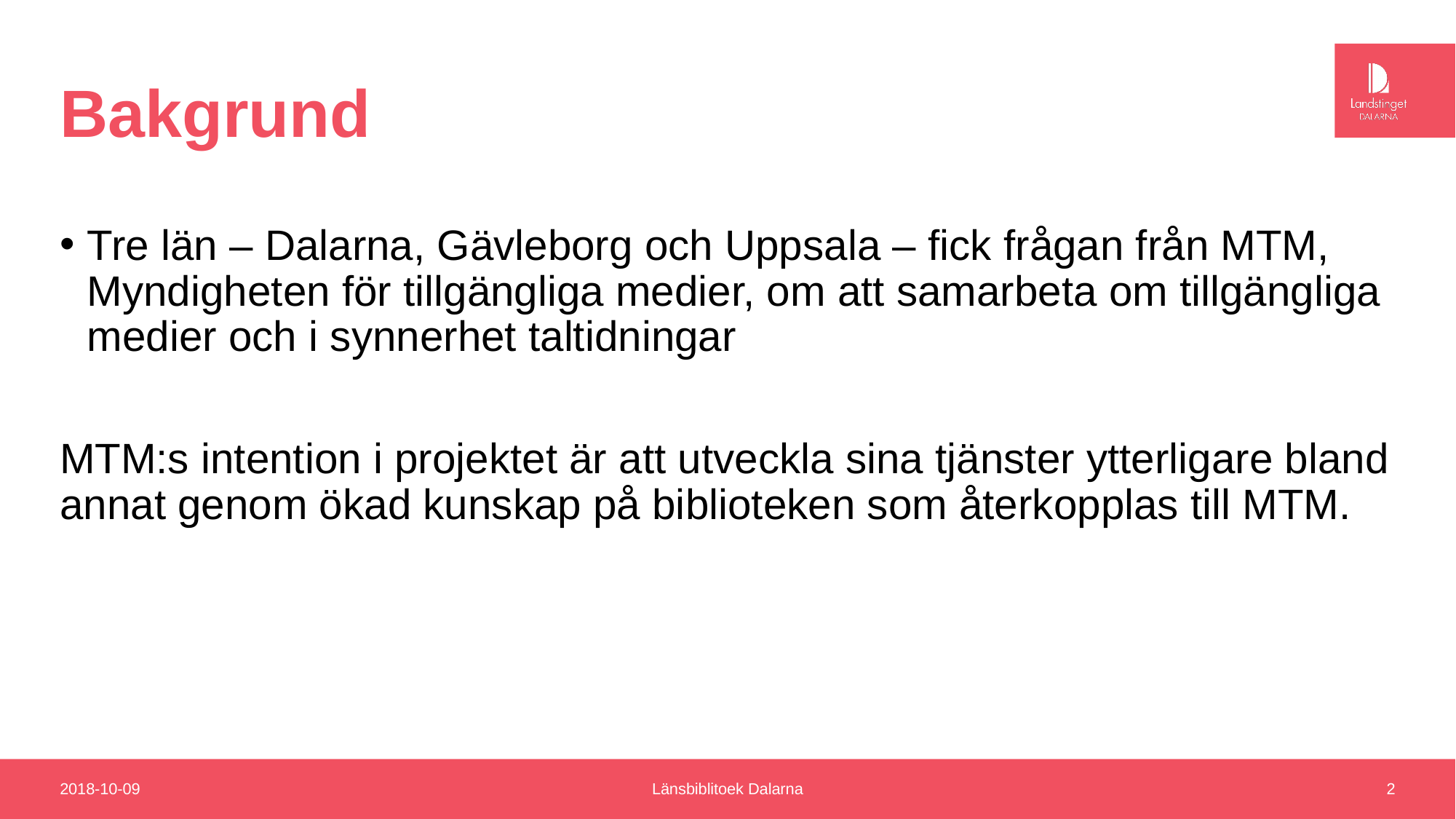

# Bakgrund
Tre län – Dalarna, Gävleborg och Uppsala – fick frågan från MTM, Myndigheten för tillgängliga medier, om att samarbeta om tillgängliga medier och i synnerhet taltidningar

MTM:s intention i projektet är att utveckla sina tjänster ytterligare bland annat genom ökad kunskap på biblioteken som återkopplas till MTM.

2018-10-09
Länsbiblitoek Dalarna
2